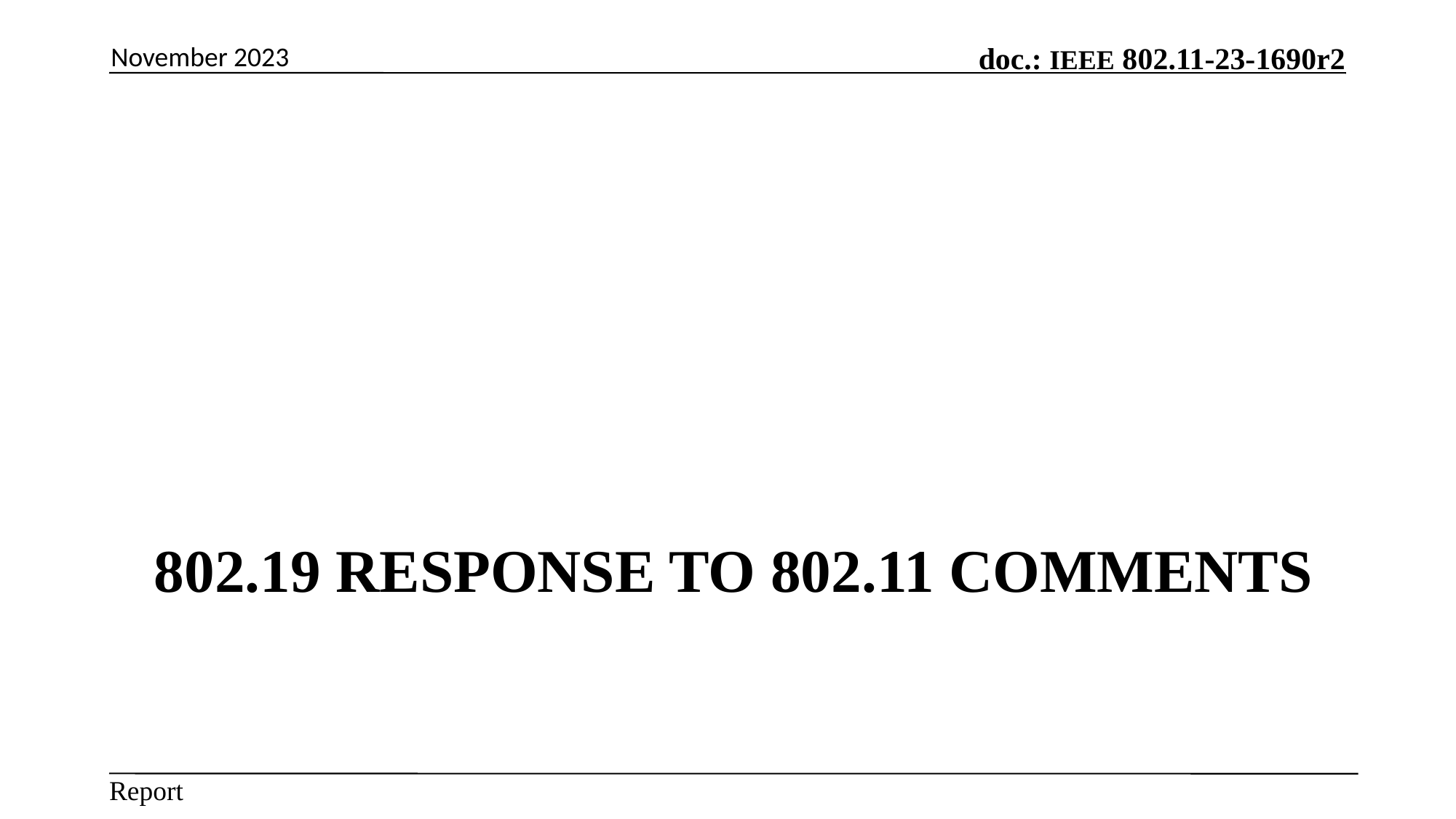

November 2023
# 802.19 response to 802.11 Comments